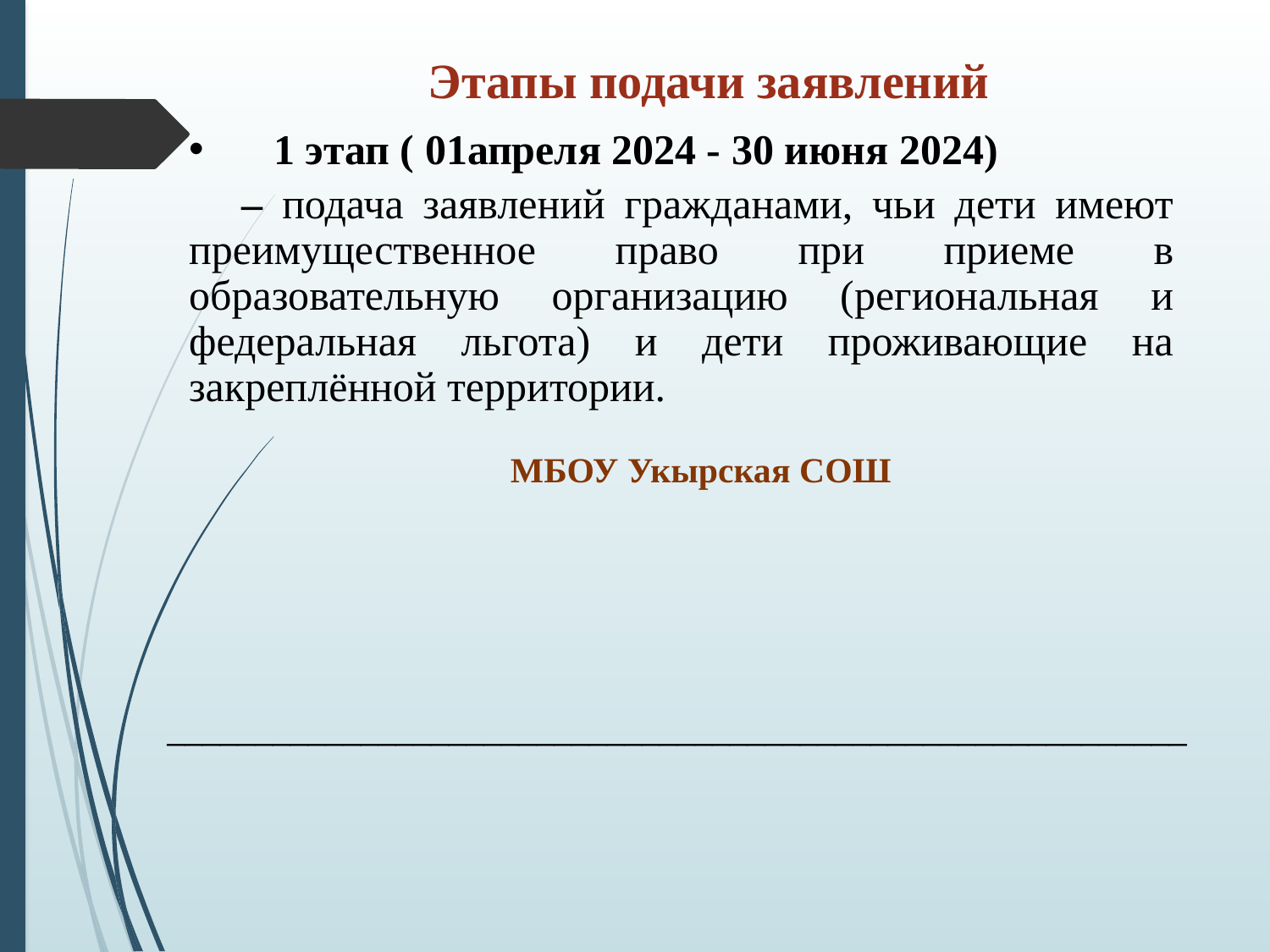

Этапы подачи заявлений
1 этап ( 01апреля 2024 - 30 июня 2024)
   – подача заявлений гражданами, чьи дети имеют преимущественное право при приеме в образовательную организацию (региональная и федеральная льгота) и дети проживающие на закреплённой территории.
МБОУ Укырская СОШ
__________________________________________________________